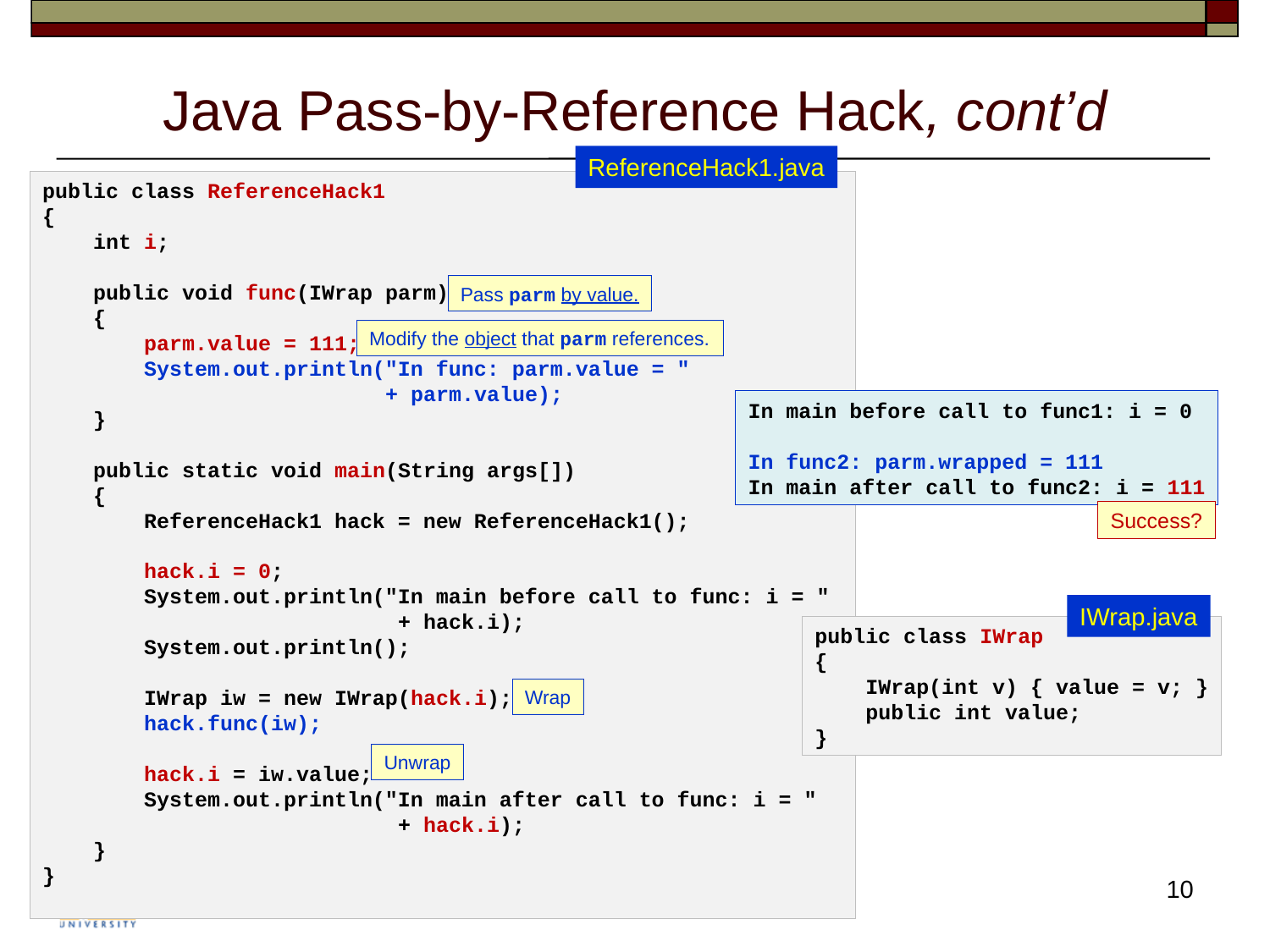

# Java Pass-by-Reference Hack, cont’d
ReferenceHack1.java
public class ReferenceHack1
{
    int i;

    public void func(IWrap parm)
    {
        parm.value = 111;
        System.out.println("In func: parm.value = "
                           + parm.value);
    }

    public static void main(String args[])
    {
        ReferenceHack1 hack = new ReferenceHack1();

        hack.i = 0;
        System.out.println("In main before call to func: i = "
                            + hack.i);
        System.out.println();

        IWrap iw = new IWrap(hack.i);
        hack.func(iw);

        hack.i = iw.value;
        System.out.println("In main after call to func: i = "
                            + hack.i);
    }
}

Pass parm by value.
Modify the object that parm references.
In main before call to func1: i = 0

In func2: parm.wrapped = 111
In main after call to func2: i = 111
Success?
IWrap.java
public class IWrap
{
    IWrap(int v) { value = v; }
    public int value;
}
Wrap
Unwrap
10